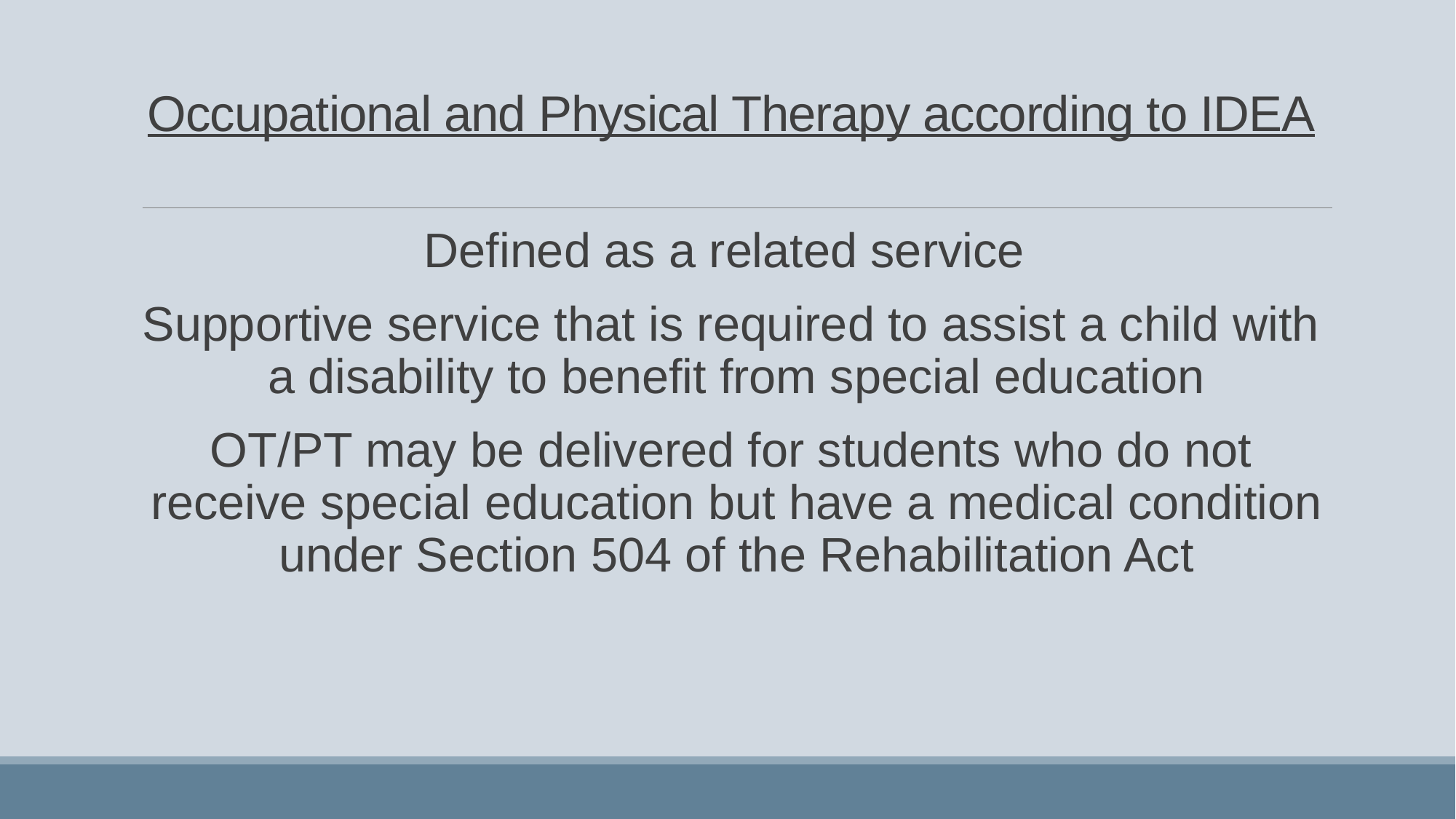

# Occupational and Physical Therapy according to IDEA
Defined as a related service
Supportive service that is required to assist a child with a disability to benefit from special education
OT/PT may be delivered for students who do not receive special education but have a medical condition under Section 504 of the Rehabilitation Act